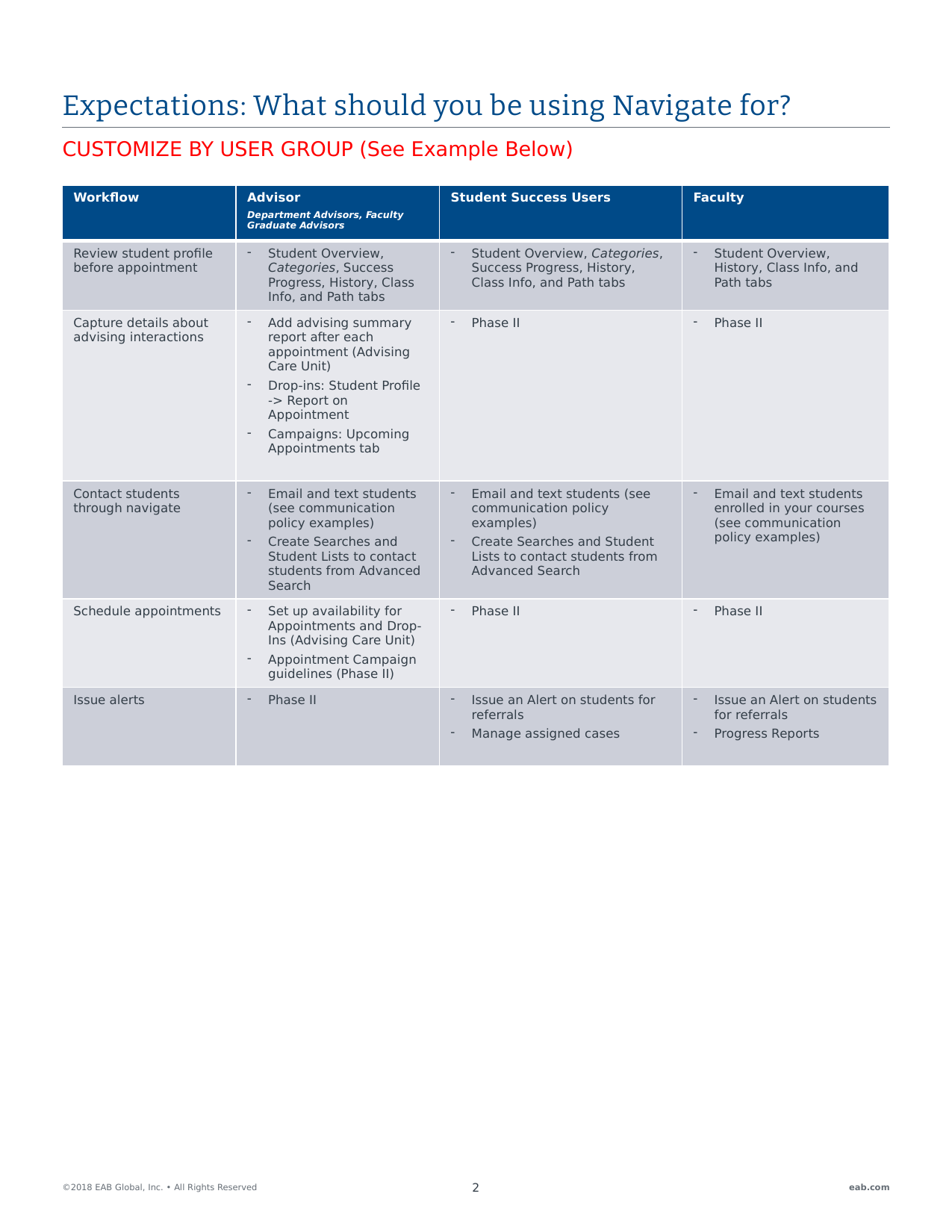

# Expectations: What should you be using Navigate for?
CUSTOMIZE BY USER GROUP (See Example Below)
| Workflow | Advisor Department Advisors, Faculty Graduate Advisors | Student Success Users | Faculty |
| --- | --- | --- | --- |
| Review student profile before appointment | Student Overview, Categories, Success Progress, History, Class Info, and Path tabs | Student Overview, Categories, Success Progress, History, Class Info, and Path tabs | Student Overview, History, Class Info, and Path tabs |
| Capture details about advising interactions | Add advising summary report after each appointment (Advising Care Unit) Drop-ins: Student Profile -> Report on Appointment Campaigns: Upcoming Appointments tab | Phase II | Phase II |
| Contact students through navigate | Email and text students (see communication policy examples) Create Searches and Student Lists to contact students from Advanced Search | Email and text students (see communication policy examples) Create Searches and Student Lists to contact students from Advanced Search | Email and text students enrolled in your courses (see communication policy examples) |
| Schedule appointments | Set up availability for Appointments and Drop-Ins (Advising Care Unit) Appointment Campaign guidelines (Phase II) | Phase II | Phase II |
| Issue alerts | Phase II | Issue an Alert on students for referrals Manage assigned cases | Issue an Alert on students for referrals Progress Reports |